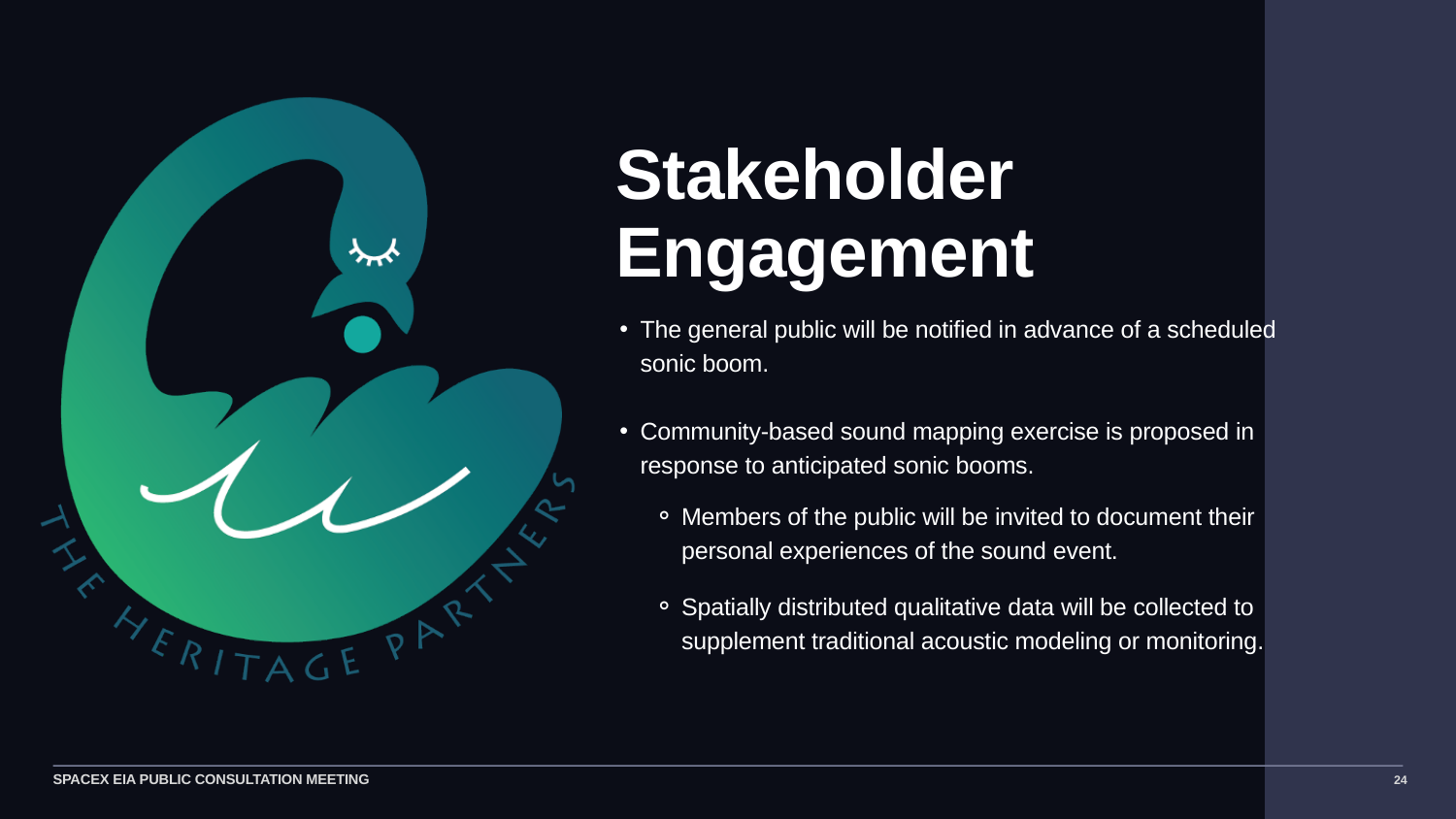

Stakeholder Engagement
The general public will be notified in advance of a scheduled sonic boom.

Community-based sound mapping exercise is proposed in response to anticipated sonic booms.

Members of the public will be invited to document their personal experiences of the sound event.

Spatially distributed qualitative data will be collected to supplement traditional acoustic modeling or monitoring.

SPACEX EIA PUBLIC CONSULTATION MEETING
24